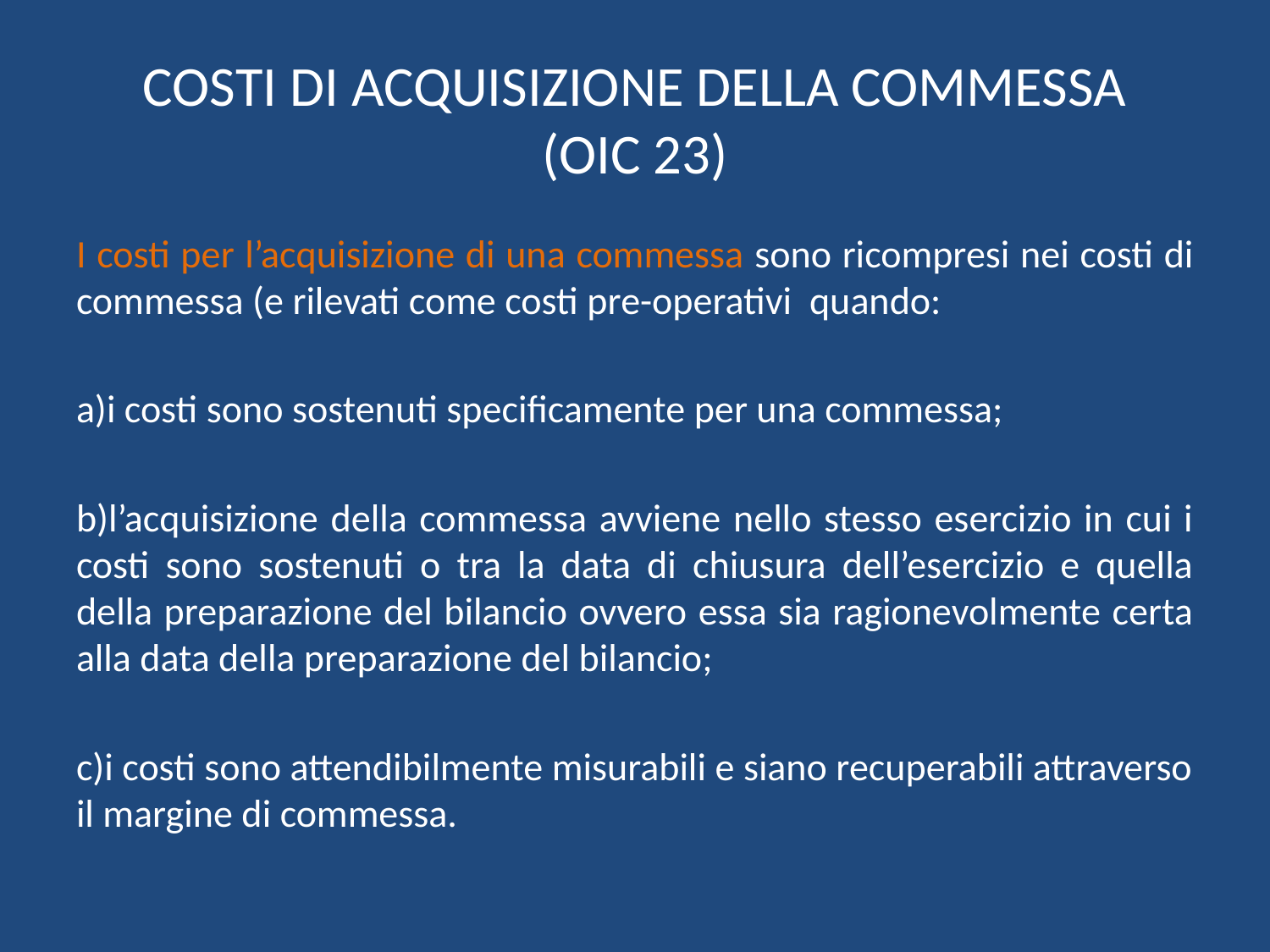

# COSTI DI ACQUISIZIONE DELLA COMMESSA (OIC 23)
I costi per l’acquisizione di una commessa sono ricompresi nei costi di commessa (e rilevati come costi pre-operativi  quando:

a)i costi sono sostenuti specificamente per una commessa;

b)l’acquisizione della commessa avviene nello stesso esercizio in cui i costi sono sostenuti o tra la data di chiusura dell’esercizio e quella della preparazione del bilancio ovvero essa sia ragionevolmente certa alla data della preparazione del bilancio;

c)i costi sono attendibilmente misurabili e siano recuperabili attraverso il margine di commessa.